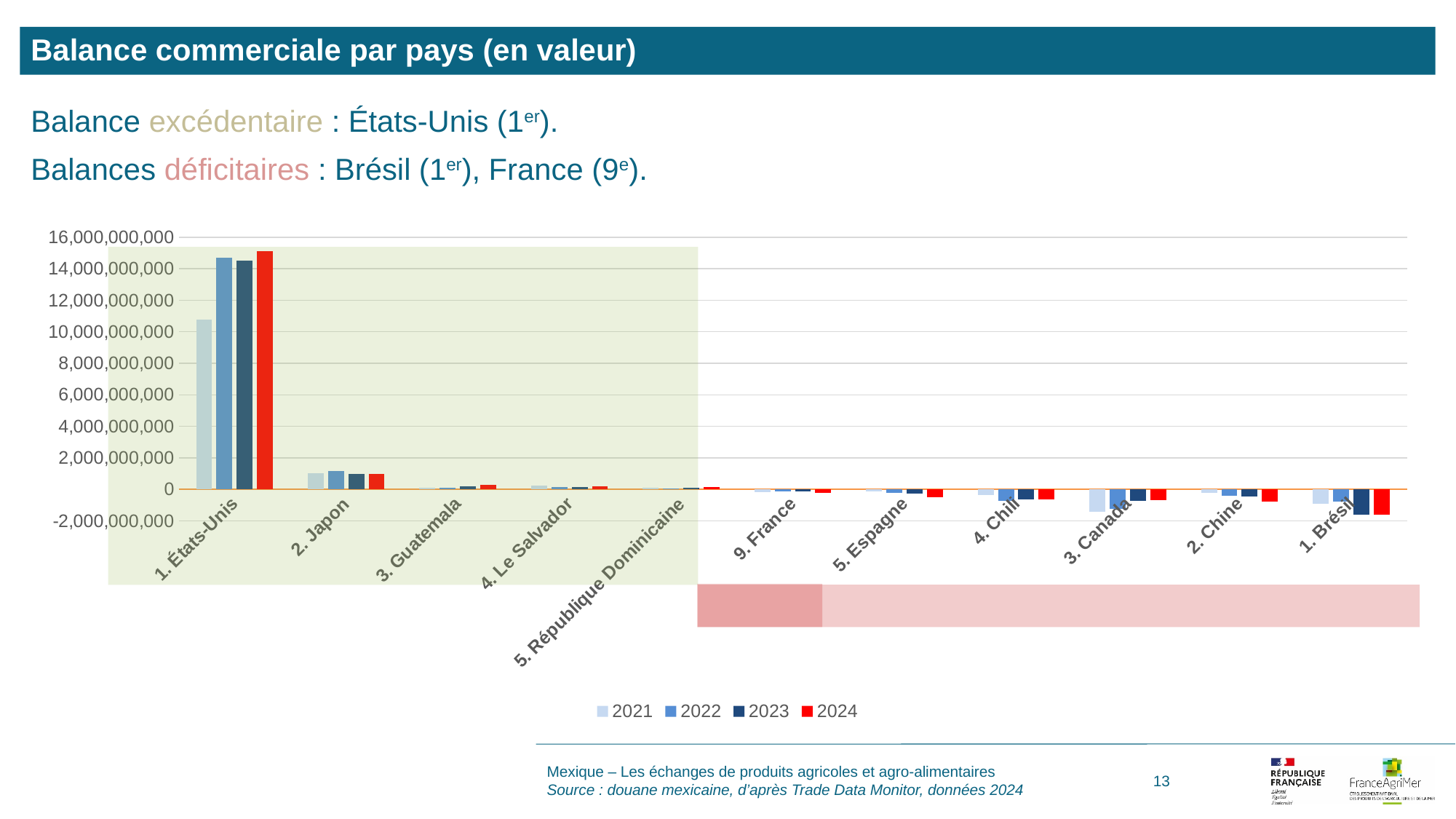

Balance commerciale par pays (en valeur)
Balance excédentaire : États-Unis (1er).
Balances déficitaires : Brésil (1er), France (9e).

### Chart

| Category | 2021 | 2022 | 2023 | 2024 |
|---|---|---|---|---|
| 1. États-Unis | 10754789684.0 | 14703410681.0 | 14514129439.0 | 15117050943.0 |
| 2. Japon | 1034545045.0 | 1155035319.0 | 1000221891.0 | 990220274.0 |
| 3. Guatemala | 107488170.0 | 88232889.0 | 218904241.0 | 264771037.0 |
| 4. Le Salvador | 227957190.0 | 132410397.0 | 144177863.0 | 192348829.0 |
| 5. République Dominicaine | 114917168.0 | 62498501.0 | 111033786.0 | 139434176.0 |
| 9. France | -159968233.0 | -141683156.0 | -105428364.0 | -223978912.0 |
| 5. Espagne | -134838203.0 | -232009098.0 | -278596007.0 | -486160177.0 |
| 4. Chili | -369122720.0 | -733705849.0 | -642895083.0 | -649289443.0 |
| 3. Canada | -1435269295.0 | -1248256634.0 | -724984109.0 | -674704180.0 |
| 2. Chine | -217370964.0 | -413017558.0 | -437271486.0 | -768329494.0 |
| 1. Brésil | -899445932.0 | -754858304.0 | -1590883882.0 | -1582874062.0 |
Mexique – Les échanges de produits agricoles et agro-alimentaires
Source : douane mexicaine, d’après Trade Data Monitor, données 2024
13